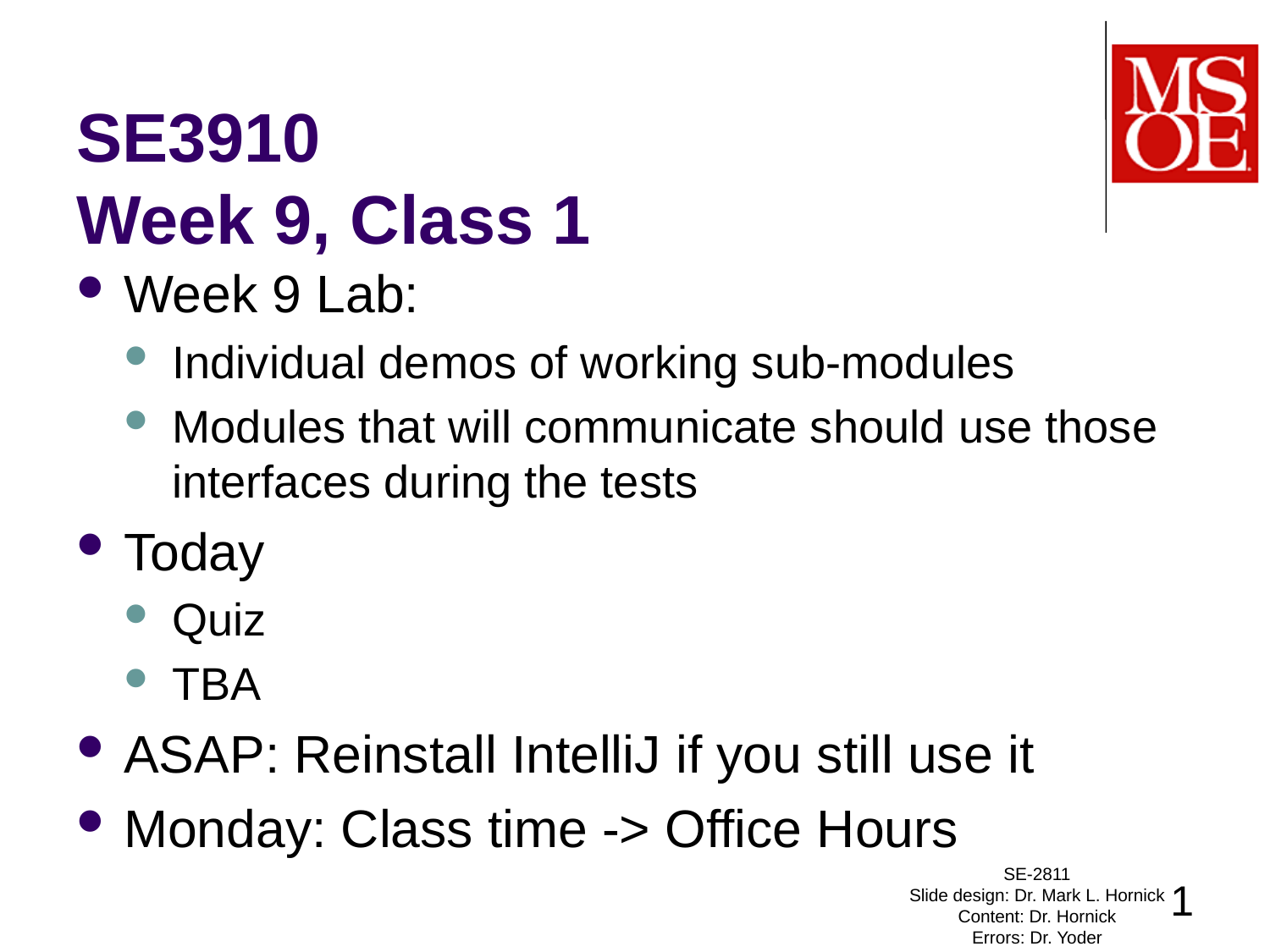

# SE3910 Week 9, Class 1
Week 9 Lab:
Individual demos of working sub-modules
Modules that will communicate should use those interfaces during the tests
Today
Quiz
TBA
ASAP: Reinstall IntelliJ if you still use it
Monday: Class time -> Office Hours

SE-2811
Slide design: Dr. Mark L. Hornick
Content: Dr. Hornick
Errors: Dr. Yoder
1